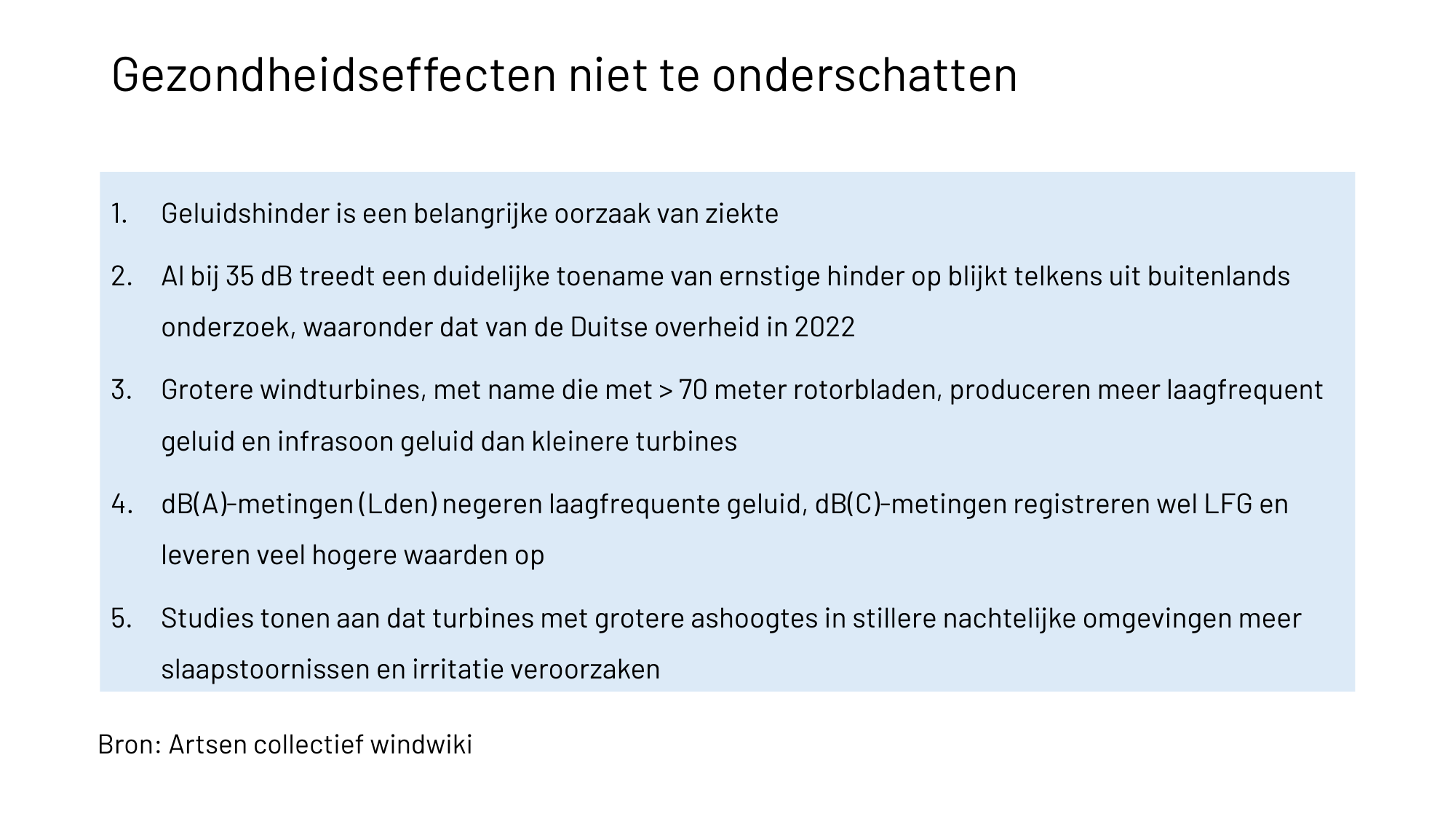

Gezondheidseffecten niet te onderschatten
Geluidshinder is een belangrijke oorzaak van ziekte
Al bij 35 dB treedt een duidelijke toename van ernstige hinder op blijkt telkens uit buitenlands onderzoek, waaronder dat van de Duitse overheid in 2022
Grotere windturbines, met name die met > 70 meter rotorbladen, produceren meer laagfrequent geluid en infrasoon geluid dan kleinere turbines
dB(A)-metingen (Lden) negeren laagfrequente geluid, dB(C)-metingen registreren wel LFG en leveren veel hogere waarden op
Studies tonen aan dat turbines met grotere ashoogtes in stillere nachtelijke omgevingen meer slaapstoornissen en irritatie veroorzaken
Bron: Artsen collectief windwiki